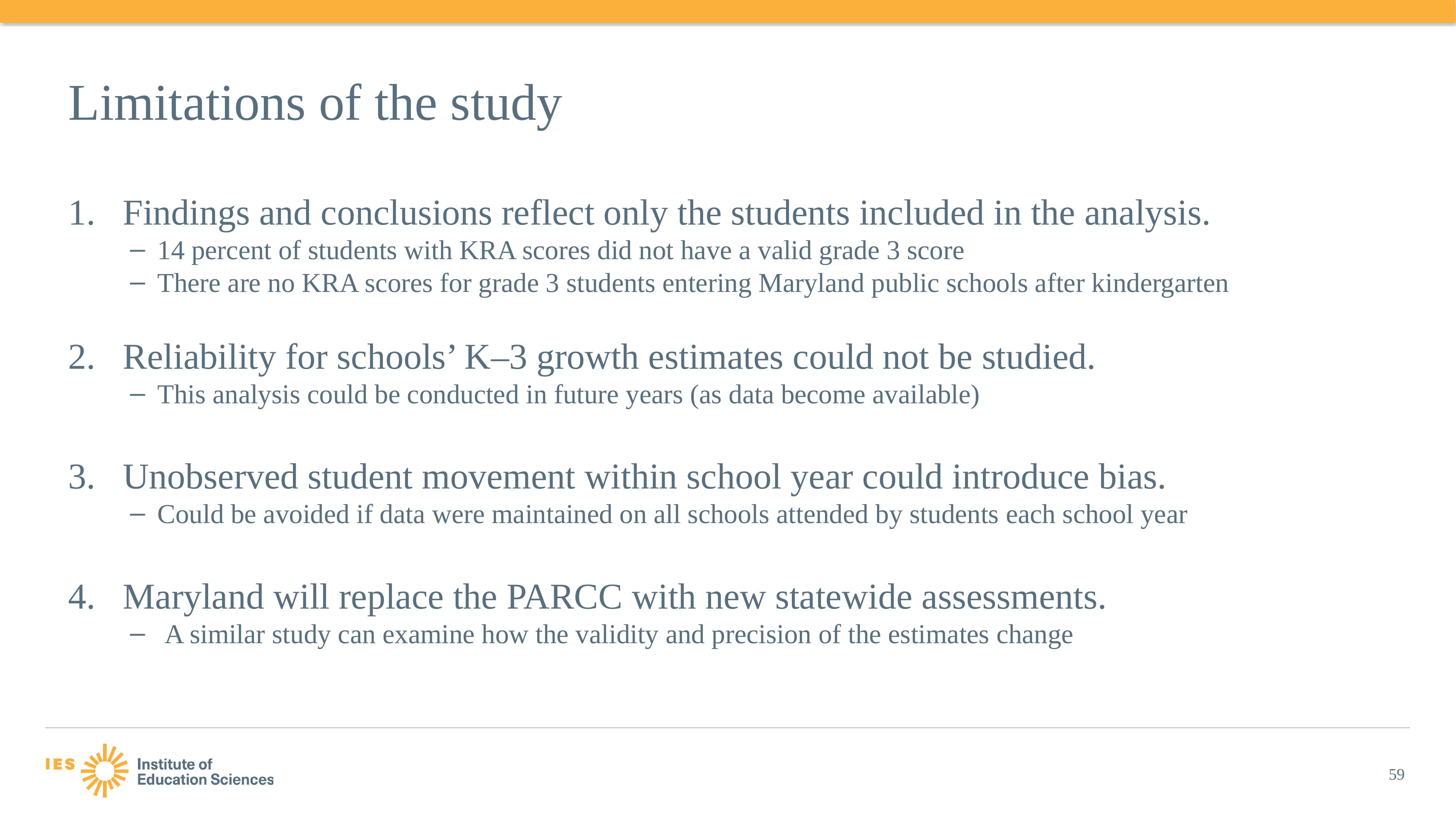

# Limitations of the study
Findings and conclusions reflect only the students included in the analysis.
14 percent of students with KRA scores did not have a valid grade 3 score
There are no KRA scores for grade 3 students entering Maryland public schools after kindergarten

Reliability for schools’ K–3 growth estimates could not be studied.
This analysis could be conducted in future years (as data become available)

Unobserved student movement within school year could introduce bias.
Could be avoided if data were maintained on all schools attended by students each school year

Maryland will replace the PARCC with new statewide assessments.
A similar study can examine how the validity and precision of the estimates change

59